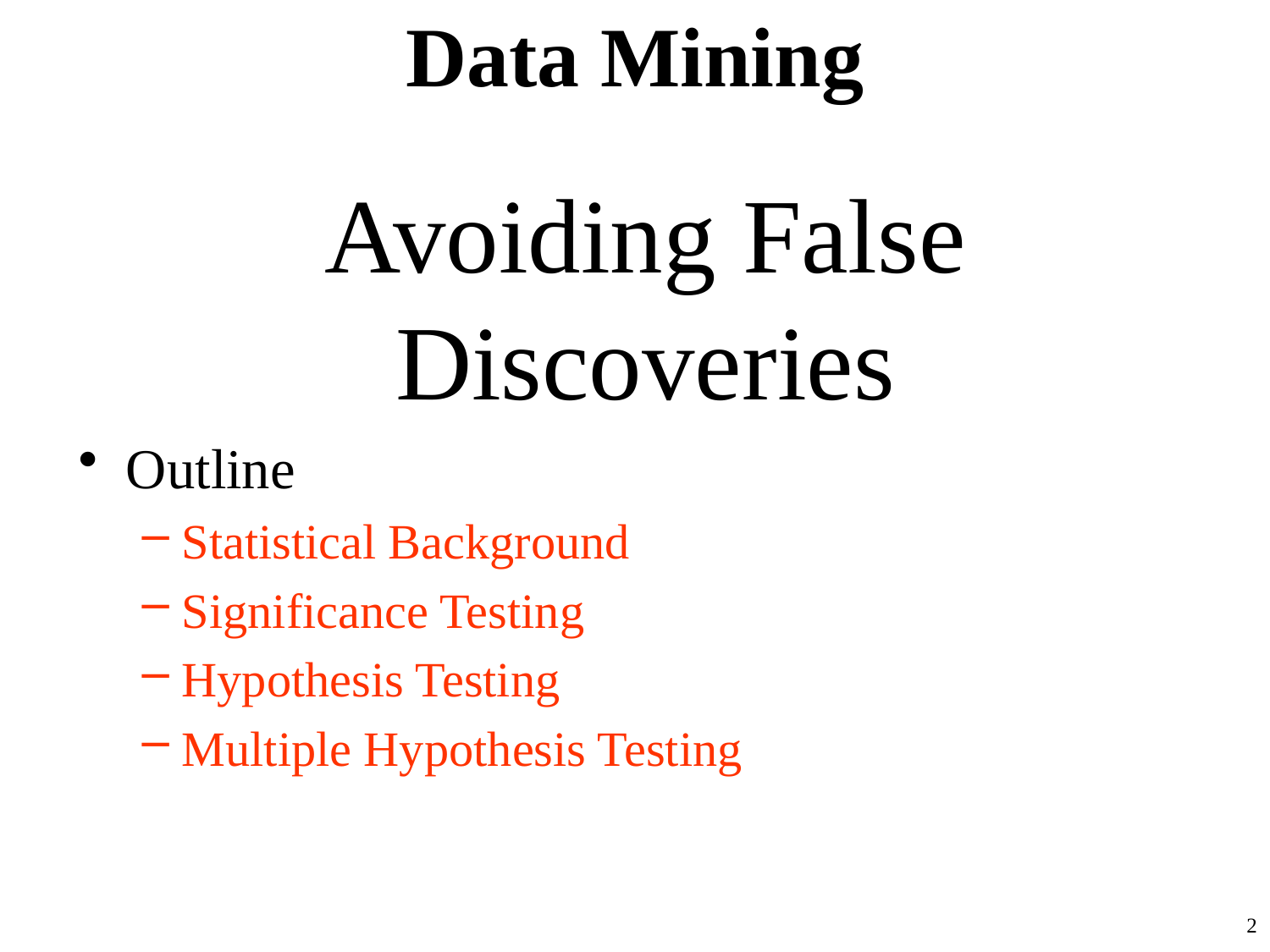

# Data Mining
Avoiding False Discoveries
Outline
Statistical Background
Significance Testing
Hypothesis Testing
Multiple Hypothesis Testing

2